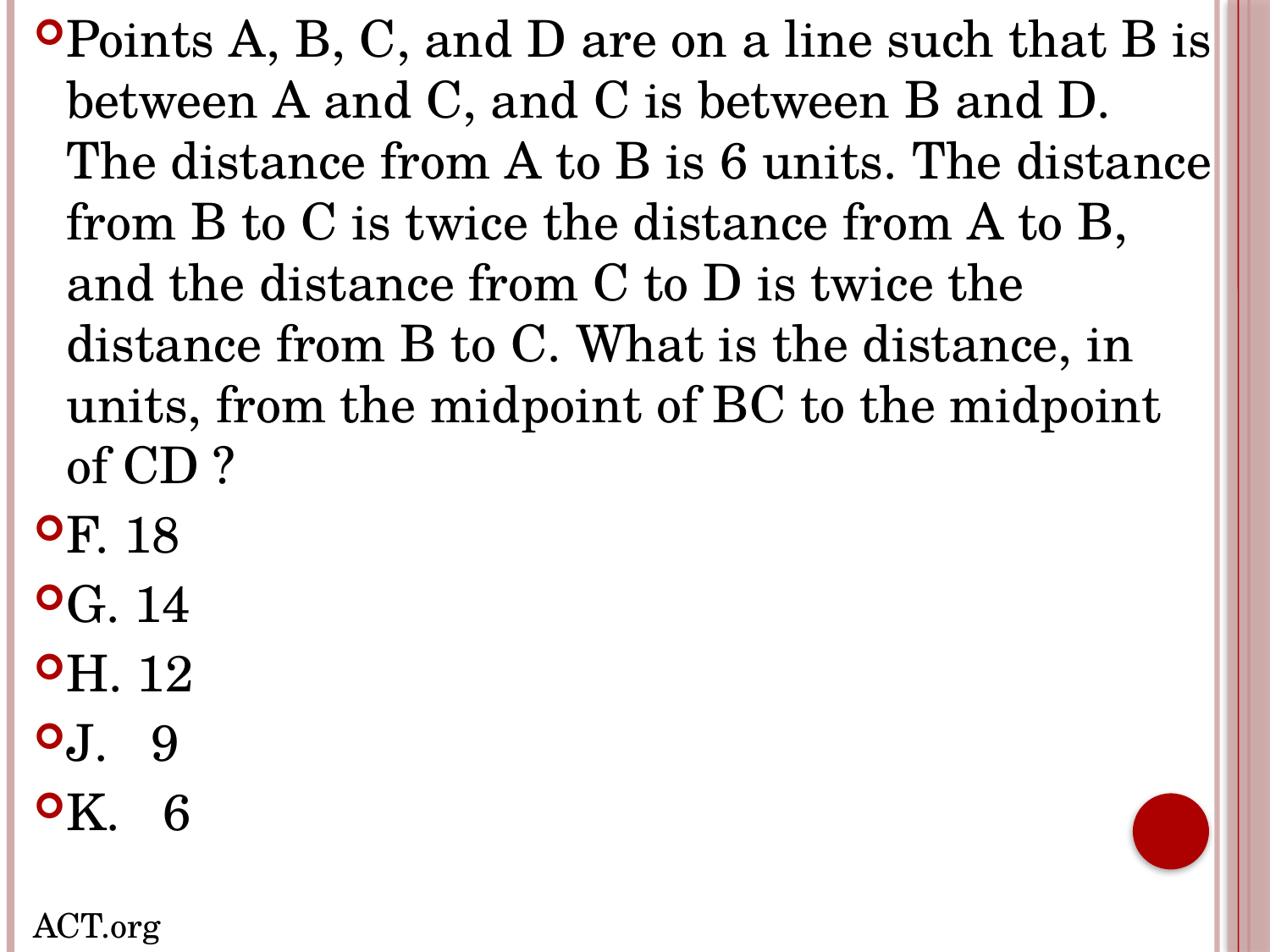

Points A, B, C, and D are on a line such that B is between A and C, and C is between B and D. The distance from A to B is 6 units. The distance from B to C is twice the distance from A to B, and the distance from C to D is twice the distance from B to C. What is the distance, in units, from the midpoint of BC to the midpoint of CD ?
F. 18
G. 14
H. 12
J.   9
K.   6

ACT.org